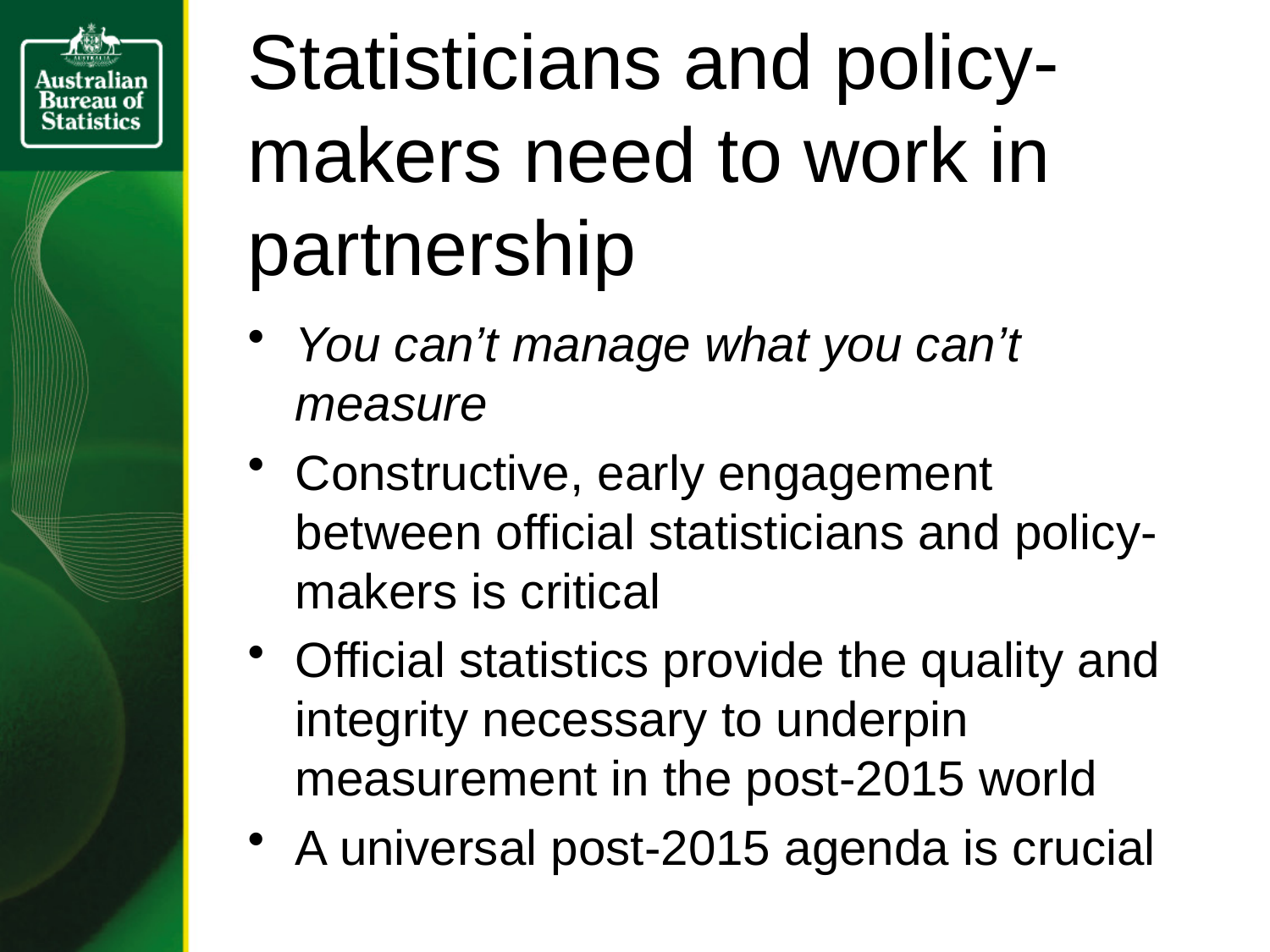

# Statisticians and policy-makers need to work in partnership
You can’t manage what you can’t measure
Constructive, early engagement between official statisticians and policy-makers is critical
Official statistics provide the quality and integrity necessary to underpin measurement in the post-2015 world
A universal post-2015 agenda is crucial